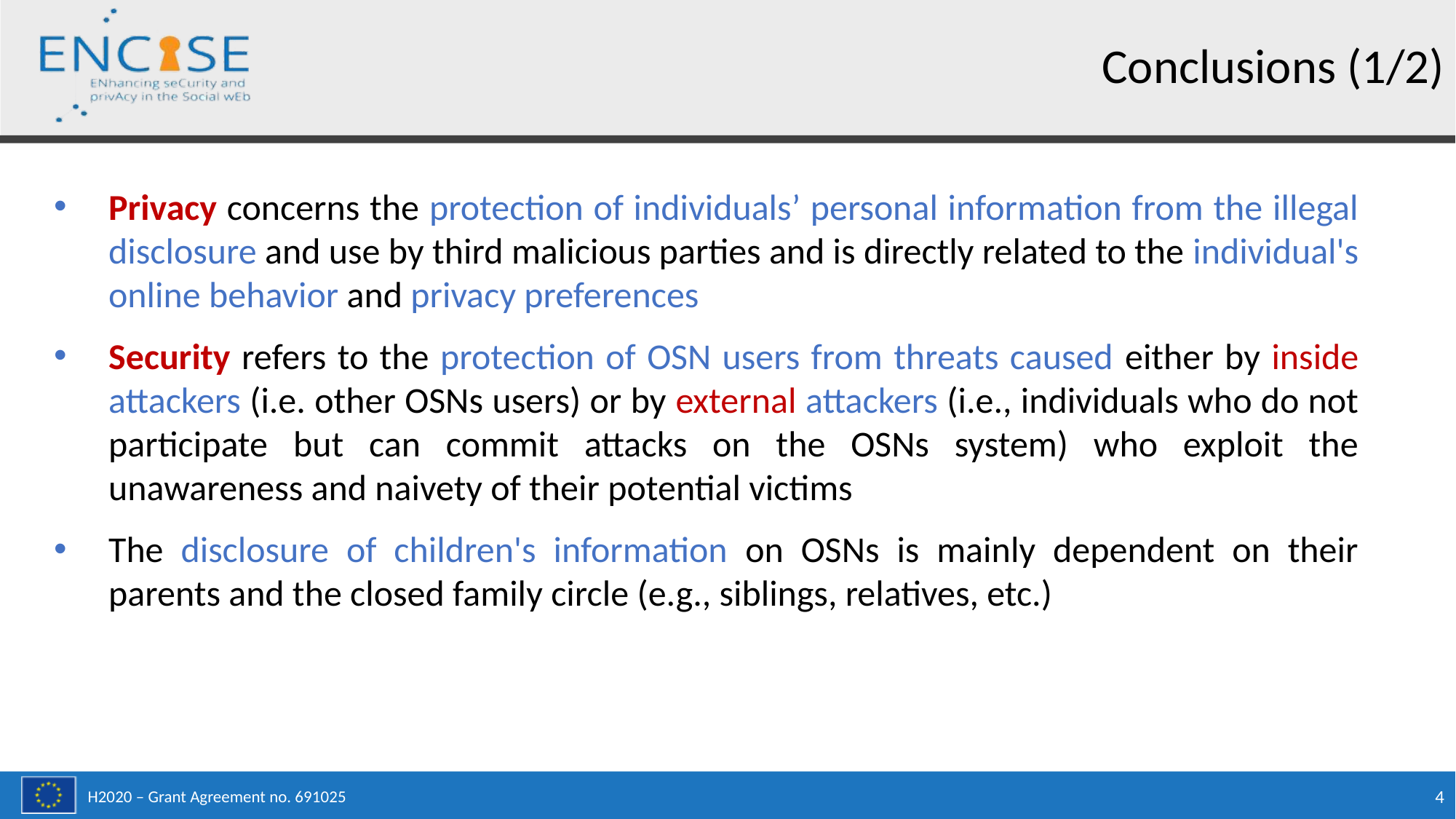

# Conclusions (1/2)
Privacy concerns the protection of individuals’ personal information from the illegal disclosure and use by third malicious parties and is directly related to the individual's online behavior and privacy preferences
Security refers to the protection of OSN users from threats caused either by inside attackers (i.e. other OSNs users) or by external attackers (i.e., individuals who do not participate but can commit attacks on the OSNs system) who exploit the unawareness and naivety of their potential victims
The disclosure of children's information on OSNs is mainly dependent on their parents and the closed family circle (e.g., siblings, relatives, etc.)

4